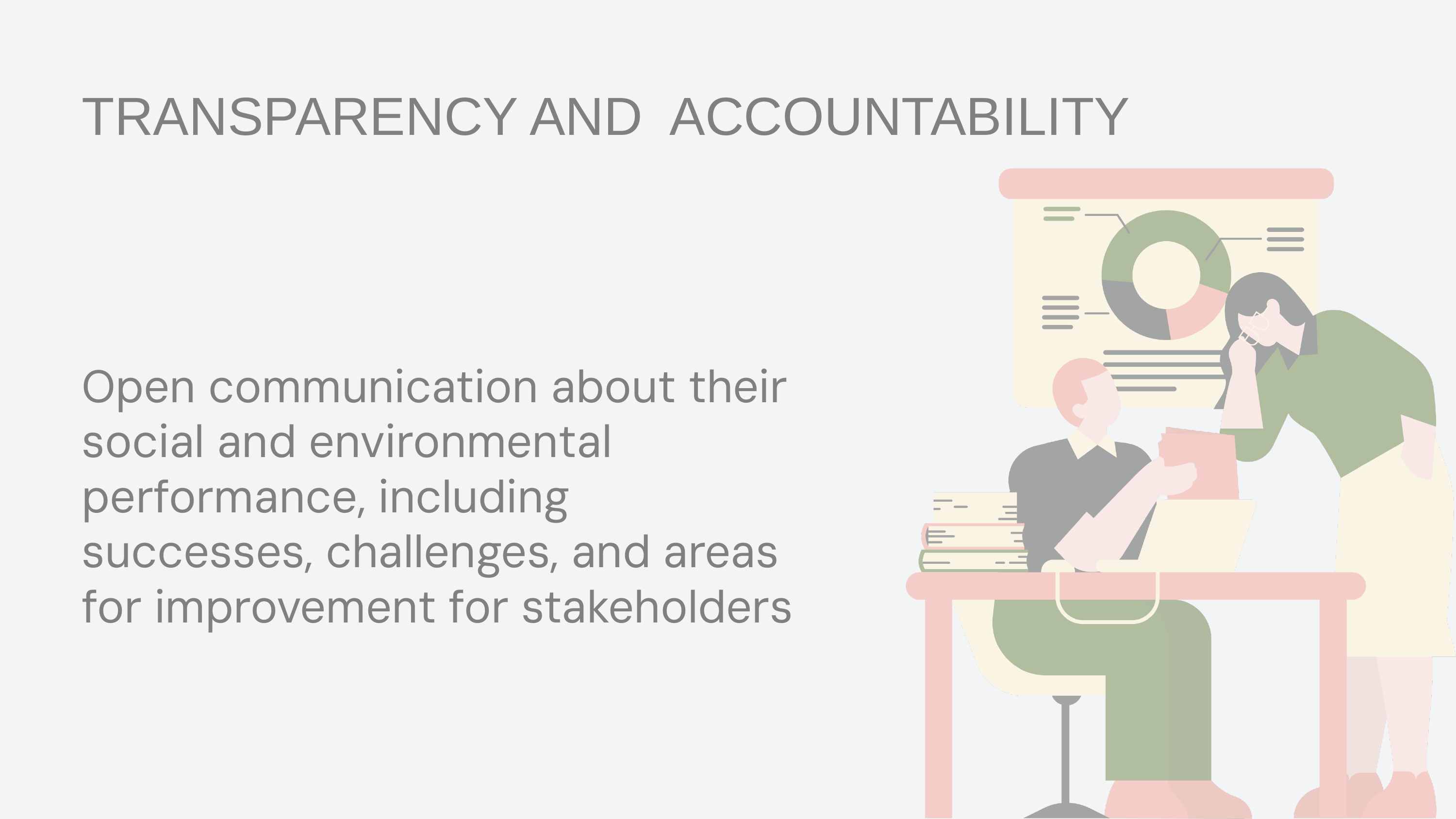

TRANSPARENCY AND  ACCOUNTABILITY

Open communication about their social and environmental performance, including successes, challenges, and areas for improvement for stakeholders